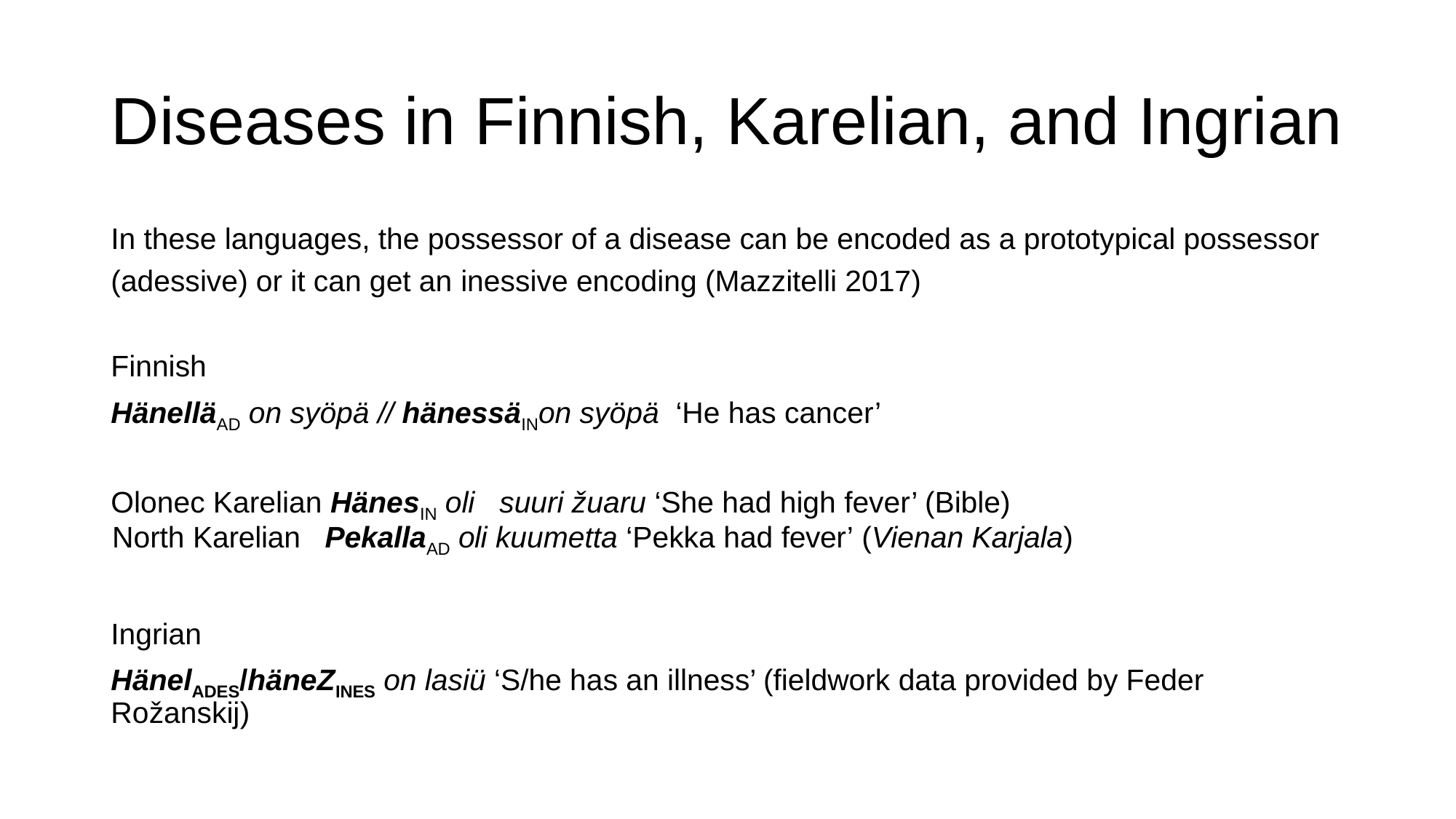

# Diseases in Finnish, Karelian, and Ingrian
In these languages, the possessor of a disease can be encoded as a prototypical possessor
(adessive) or it can get an inessive encoding (Mazzitelli 2017)

Finnish
Hänelläad on syöpä // hänessäinon syöpä  ‘He has cancer’

Olonec Karelian Hänesin oli   suuri žuaru ‘She had high fever’ (Bible)
North Karelian   Pekallaad oli kuumetta ‘Pekka had fever’ (Vienan Karjala)

Ingrian
Hänelades/häneZines on lasiü ‘S/he has an illness’ (fieldwork data provided by Feder Rožanskij)